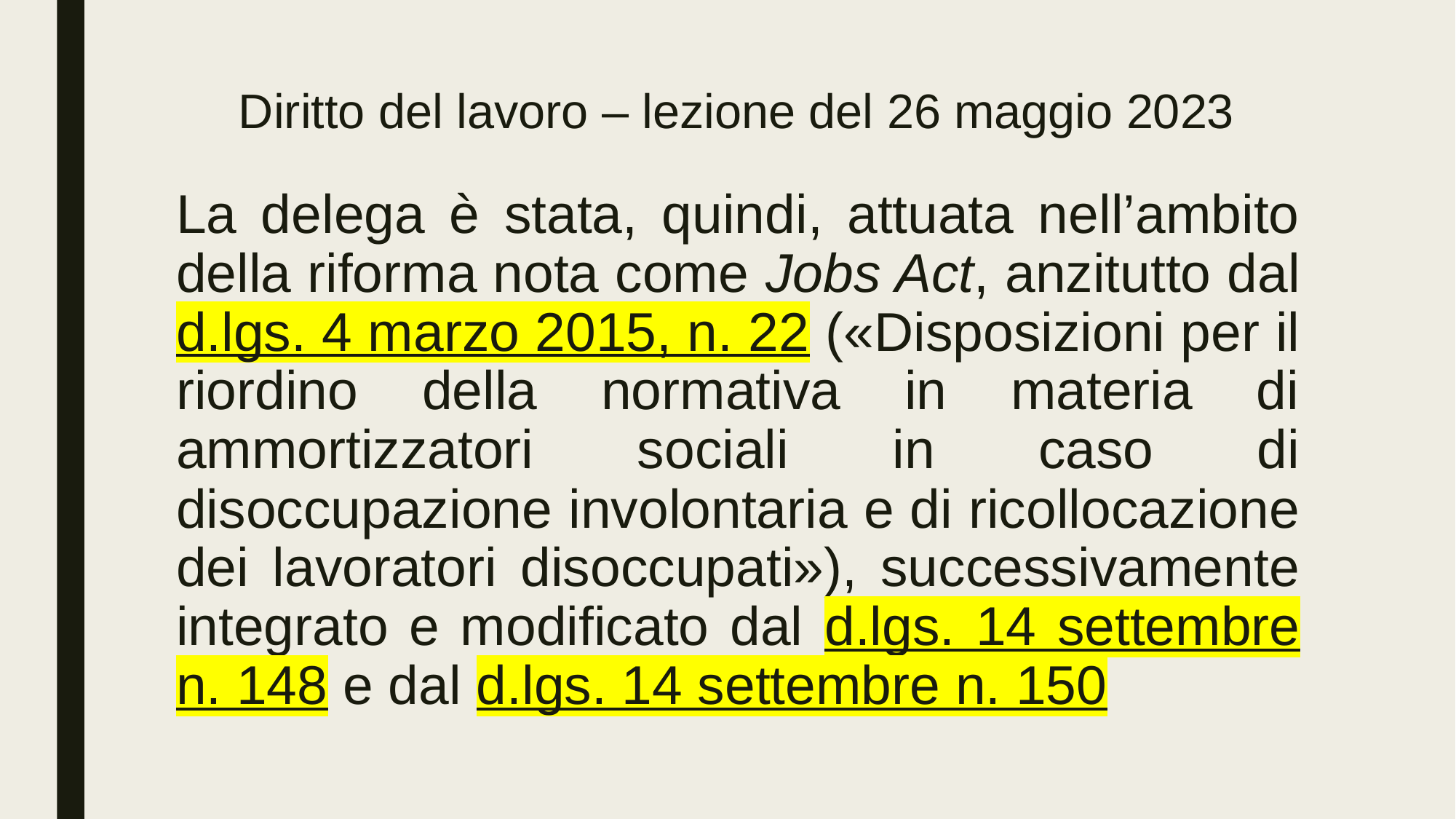

# Diritto del lavoro – lezione del 26 maggio 2023
La delega è stata, quindi, attuata nell’ambito della riforma nota come Jobs Act, anzitutto dal d.lgs. 4 marzo 2015, n. 22 («Disposizioni per il riordino della normativa in materia di ammortizzatori sociali in caso di disoccupazione involontaria e di ricollocazione dei lavoratori disoccupati»), successivamente integrato e modificato dal d.lgs. 14 settembre n. 148 e dal d.lgs. 14 settembre n. 150